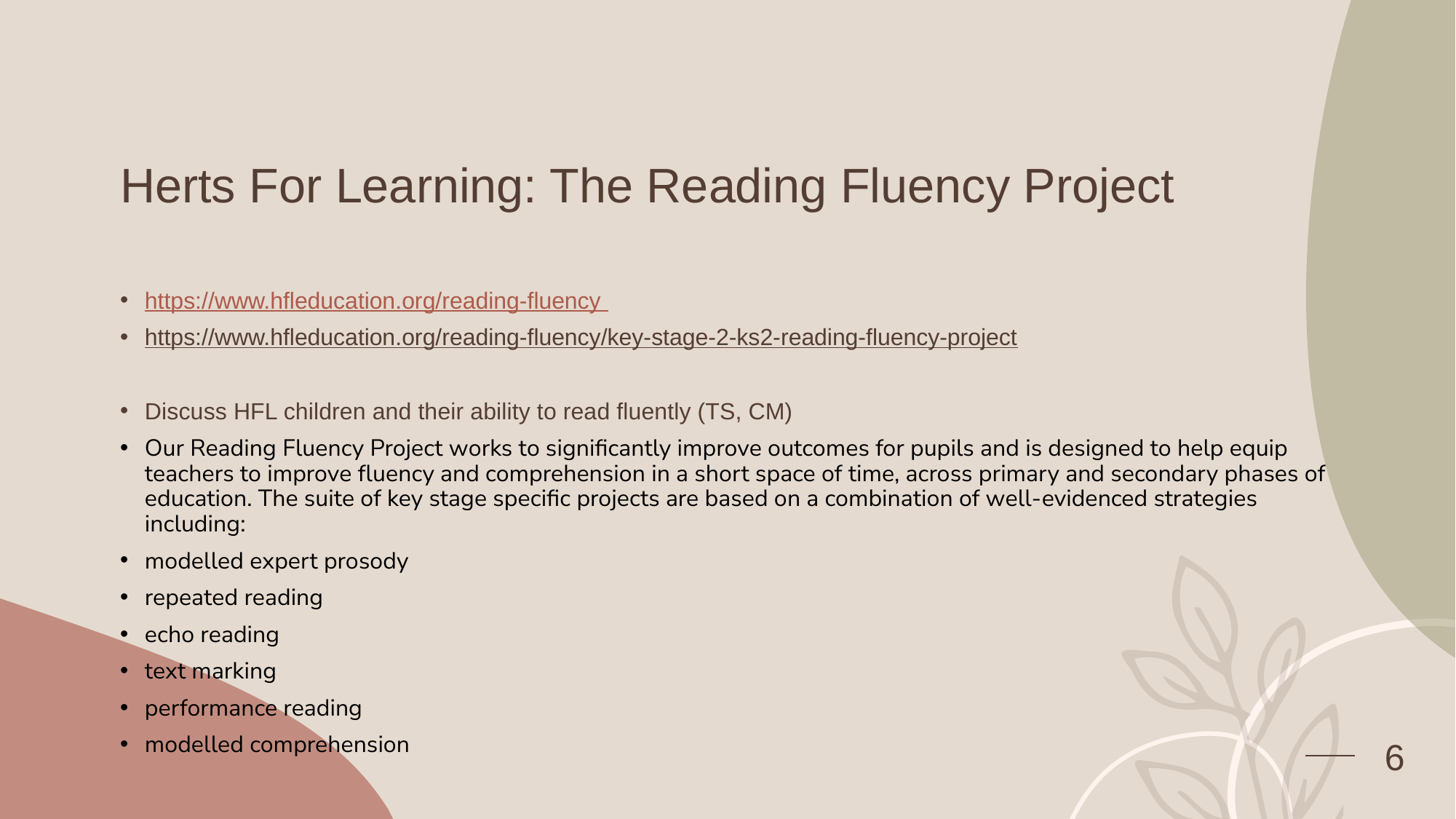

# Herts For Learning: The Reading Fluency Project

https://www.hfleducation.org/reading-fluency
https://www.hfleducation.org/reading-fluency/key-stage-2-ks2-reading-fluency-project

Discuss HFL children and their ability to read fluently (TS, CM)
Our Reading Fluency Project works to significantly improve outcomes for pupils and is designed to help equip teachers to improve fluency and comprehension in a short space of time, across primary and secondary phases of education. The suite of key stage specific projects are based on a combination of well-evidenced strategies including:
modelled expert prosody
repeated reading
echo reading
text marking
performance reading
modelled comprehension

6